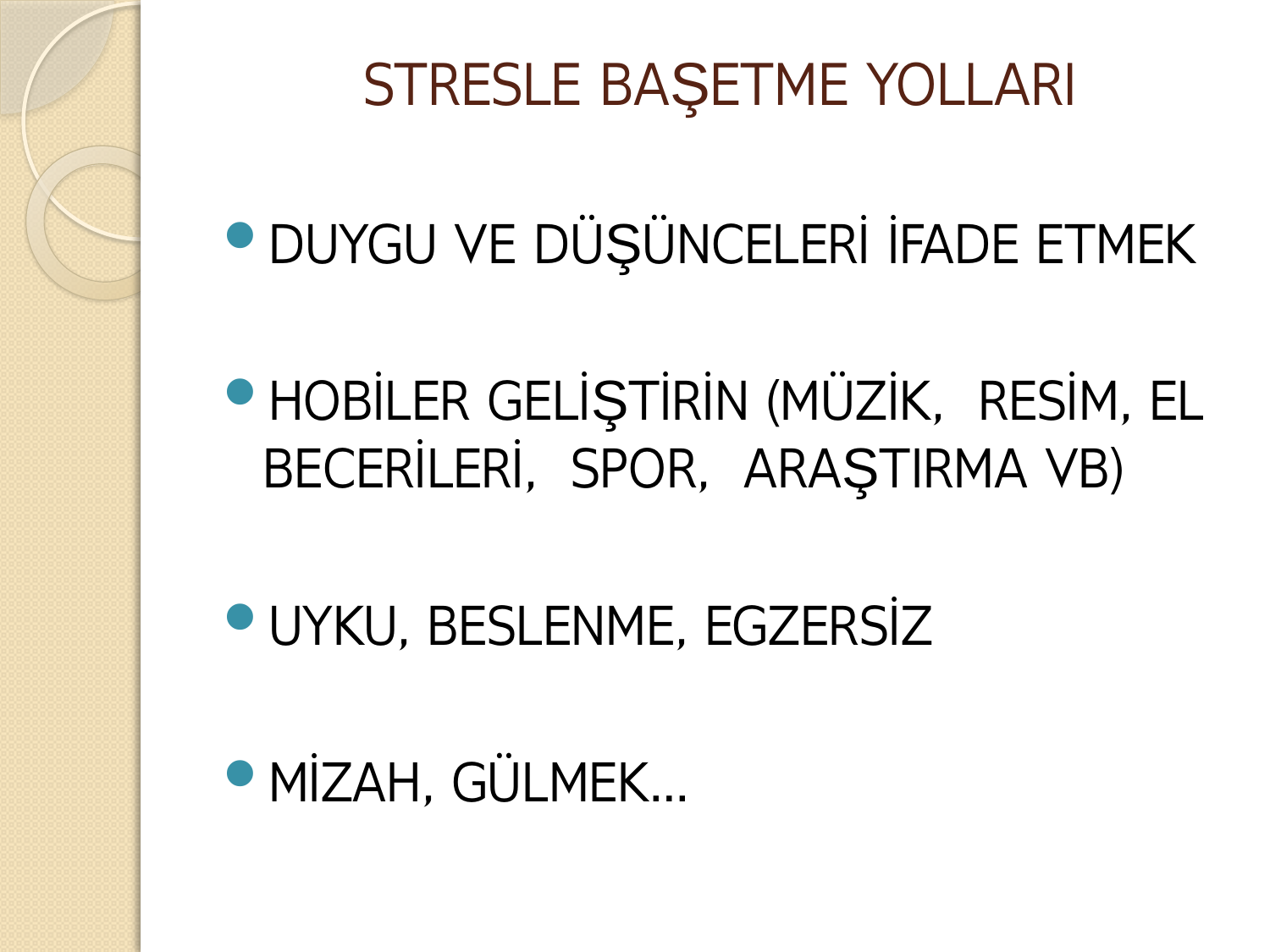

# STRESLE BAŞETME YOLLARI
DUYGU VE DÜŞÜNCELERİ İFADE ETMEK

HOBİLER GELİŞTİRİN (MÜZİK,  RESİM, EL BECERİLERİ,  SPOR,  ARAŞTIRMA VB)

UYKU, BESLENME, EGZERSİZ

MİZAH, GÜLMEK…